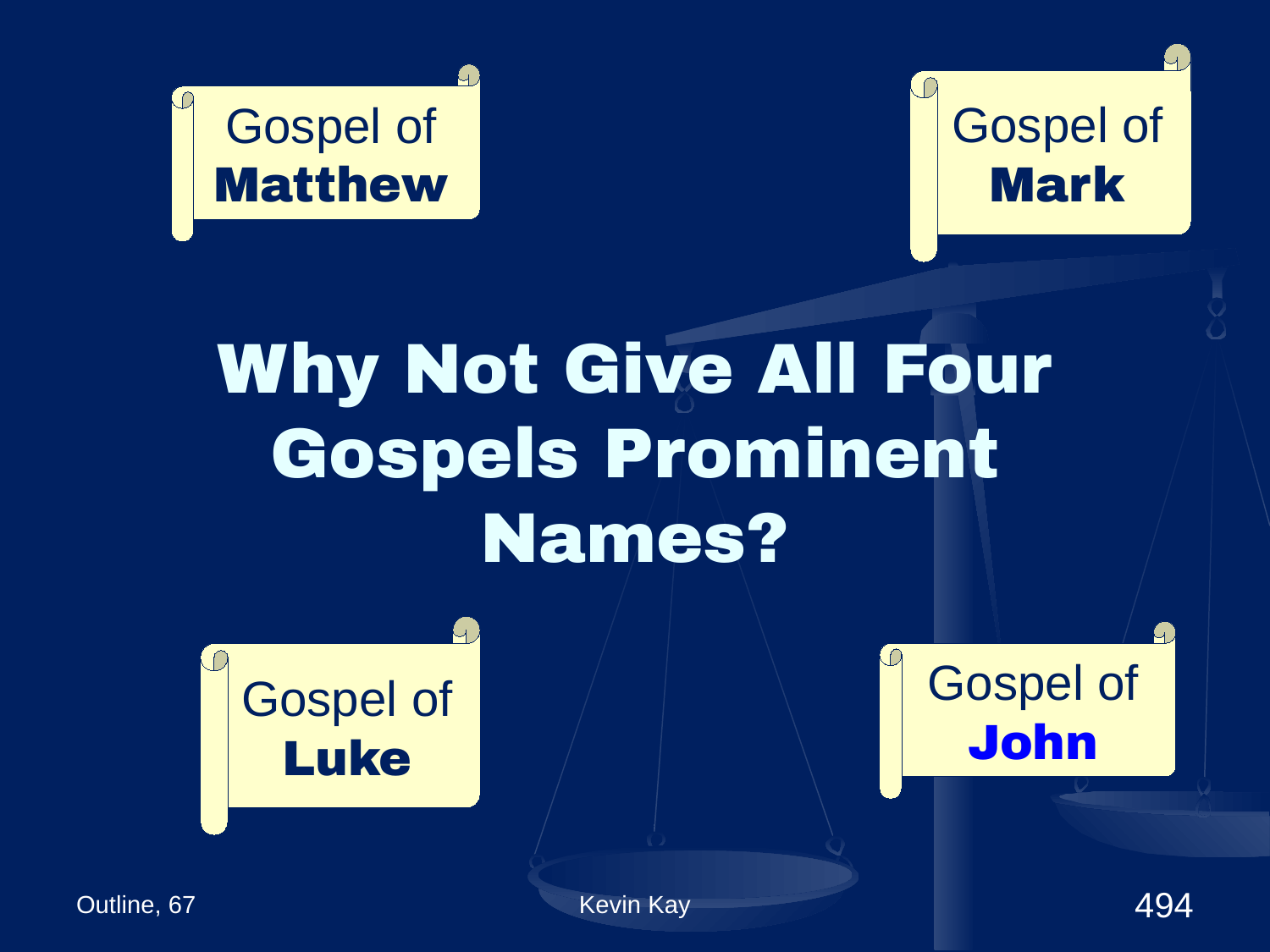

Gospel of Mark
Gospel of Matthew
# Why Not Give All Four Gospels Prominent Names?
Gospel of Luke
Gospel of John
Outline, 67
Kevin Kay
494